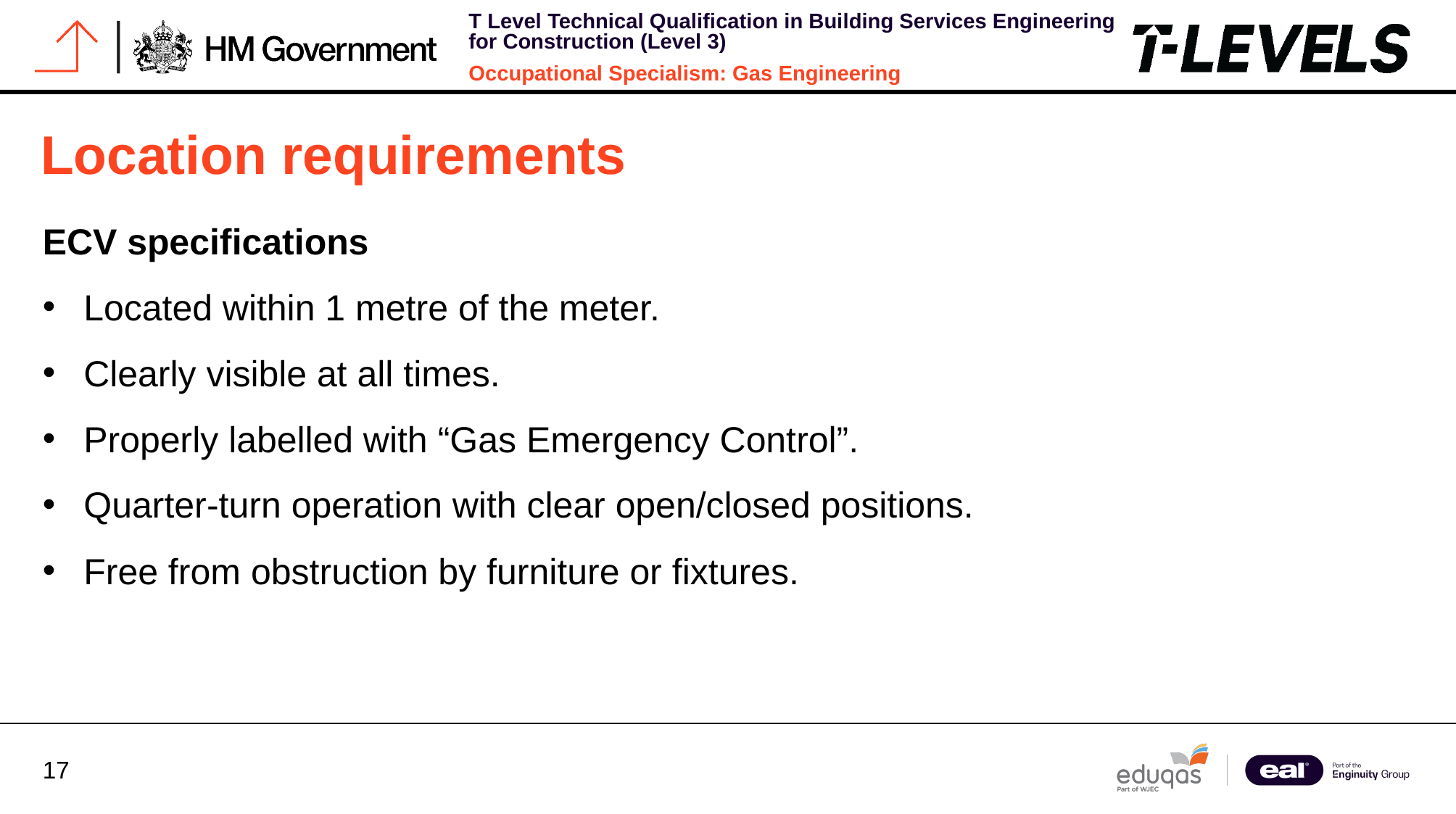

# Location requirements
ECV specifications
Located within 1 metre of the meter.
Clearly visible at all times.
Properly labelled with “Gas Emergency Control”.
Quarter-turn operation with clear open/closed positions.
Free from obstruction by furniture or fixtures.